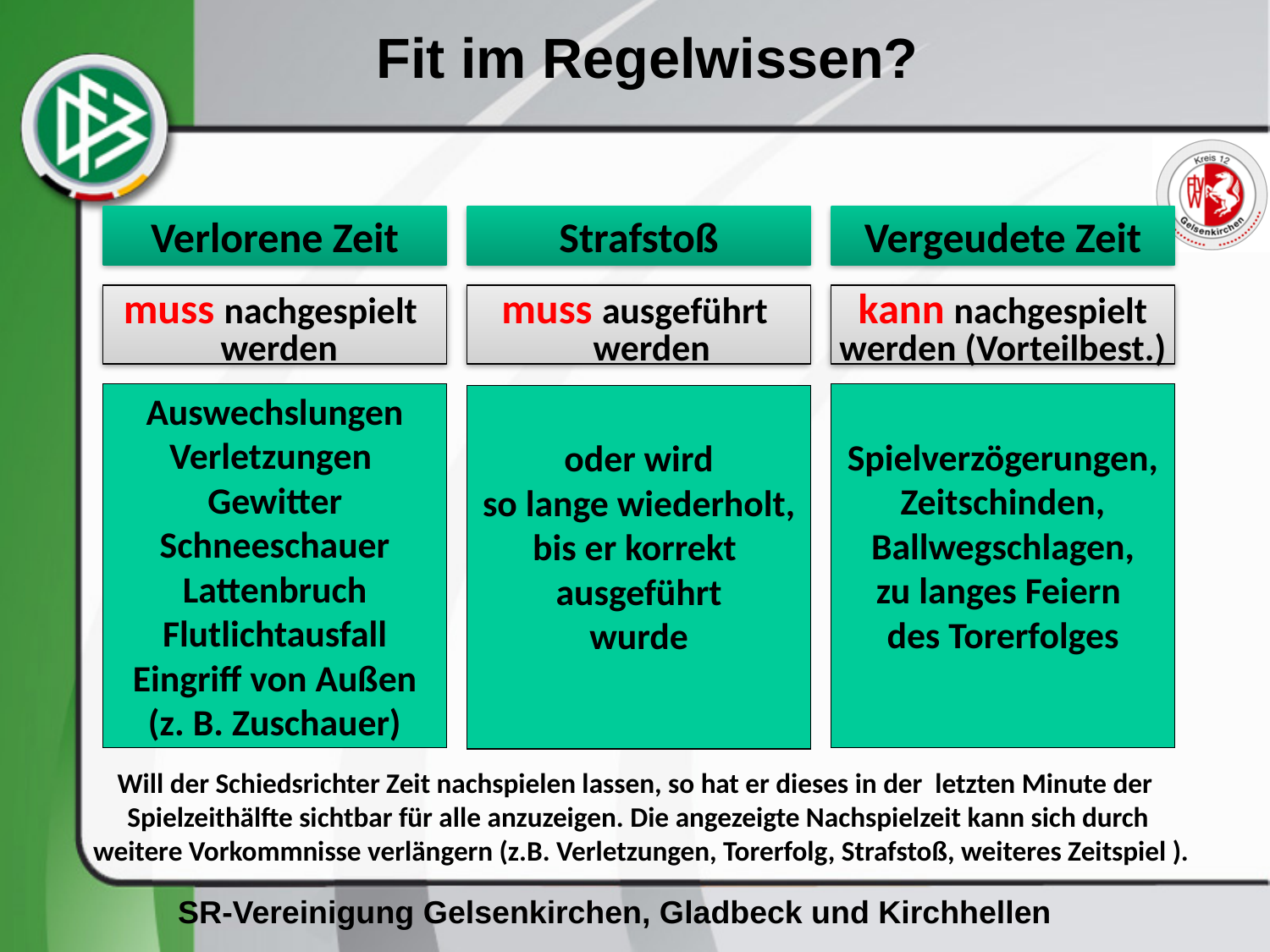

Verlorene Zeit
Strafstoß
Vergeudete Zeit
muss nachgespielt
 werden
muss ausgeführt
   werden
kann nachgespielt
werden (Vorteilbest.)
Auswechslungen
Verletzungen
Gewitter
Schneeschauer
Lattenbruch
Flutlichtausfall
Eingriff von Außen
(z. B. Zuschauer)
Spielverzögerungen,
Zeitschinden,
Ballwegschlagen,
zu langes Feiern
des Torerfolges

oder wird
so lange wiederholt,
bis er korrekt
ausgeführt
wurde

Will der Schiedsrichter Zeit nachspielen lassen, so hat er dieses in der  letzten Minute der
Spielzeithälfte sichtbar für alle anzuzeigen. Die angezeigte Nachspielzeit kann sich durch
 weitere Vorkommnisse verlängern (z.B. Verletzungen, Torerfolg, Strafstoß, weiteres Zeitspiel ).